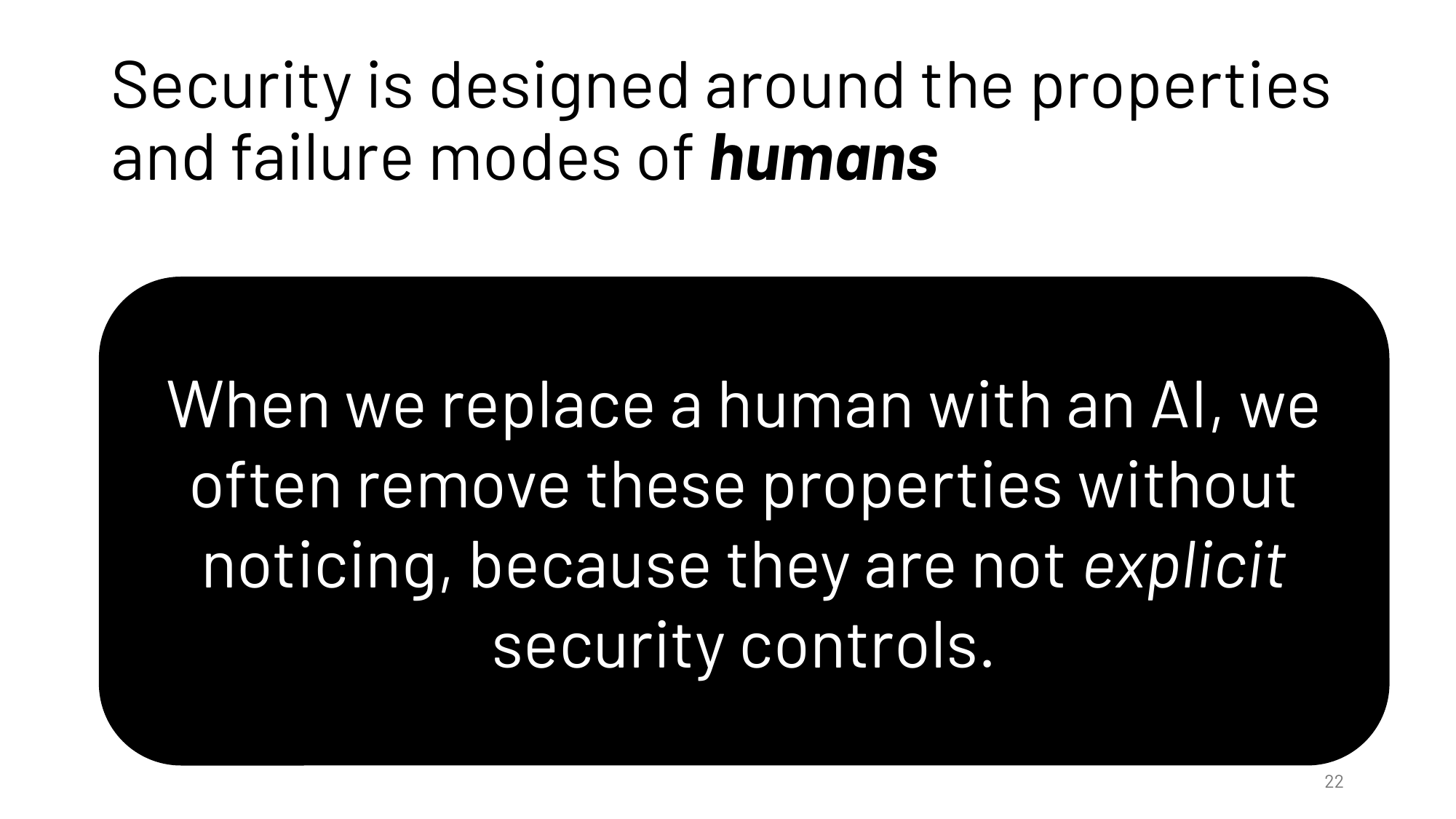

# Security is designed around the properties and failure modes of humans
When we replace a human with an AI, we often remove these properties without noticing, because they are not explicit security controls.
22